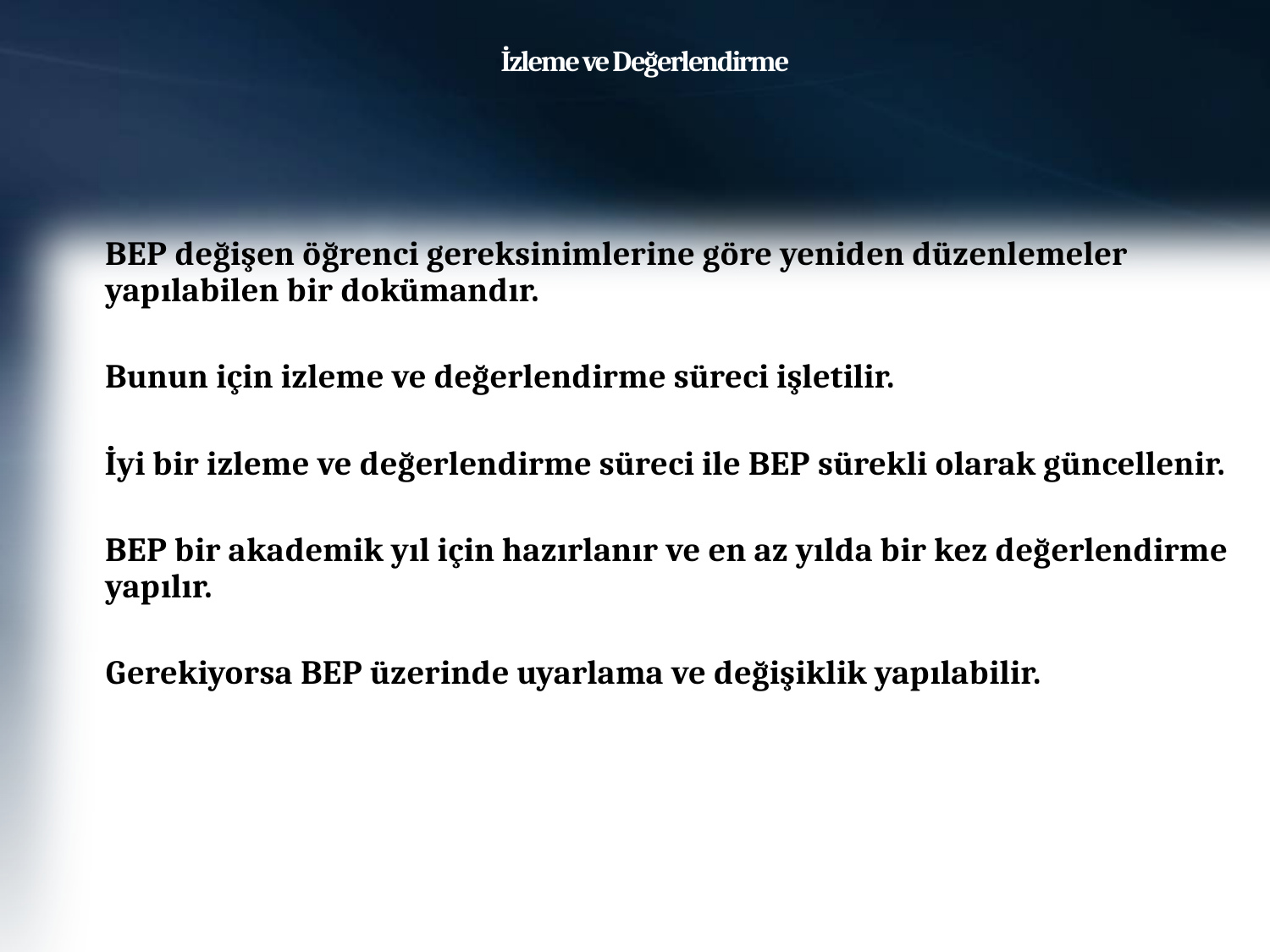

# İzleme ve Değerlendirme
BEP değişen öğrenci gereksinimlerine göre yeniden düzenlemeler yapılabilen bir dokümandır.

Bunun için izleme ve değerlendirme süreci işletilir.

İyi bir izleme ve değerlendirme süreci ile BEP sürekli olarak güncellenir.

BEP bir akademik yıl için hazırlanır ve en az yılda bir kez değerlendirme yapılır.

Gerekiyorsa BEP üzerinde uyarlama ve değişiklik yapılabilir.